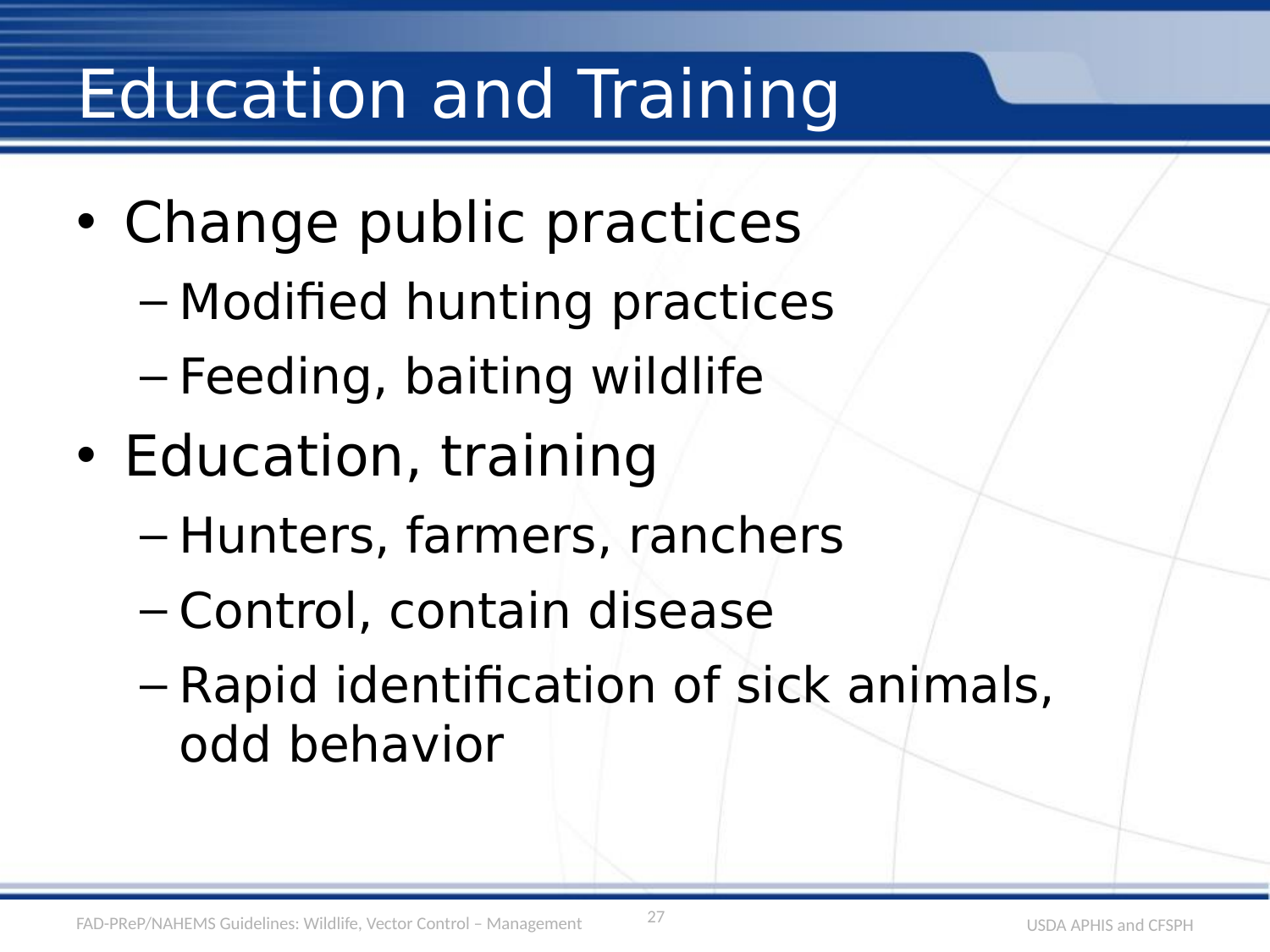

# Education and Training
Change public practices
Modified hunting practices
Feeding, baiting wildlife
Education, training
Hunters, farmers, ranchers
Control, contain disease
Rapid identification of sick animals,
odd behavior

27
FAD-PReP/NAHEMS Guidelines: Wildlife, Vector Control – Management
USDA APHIS and CFSPH